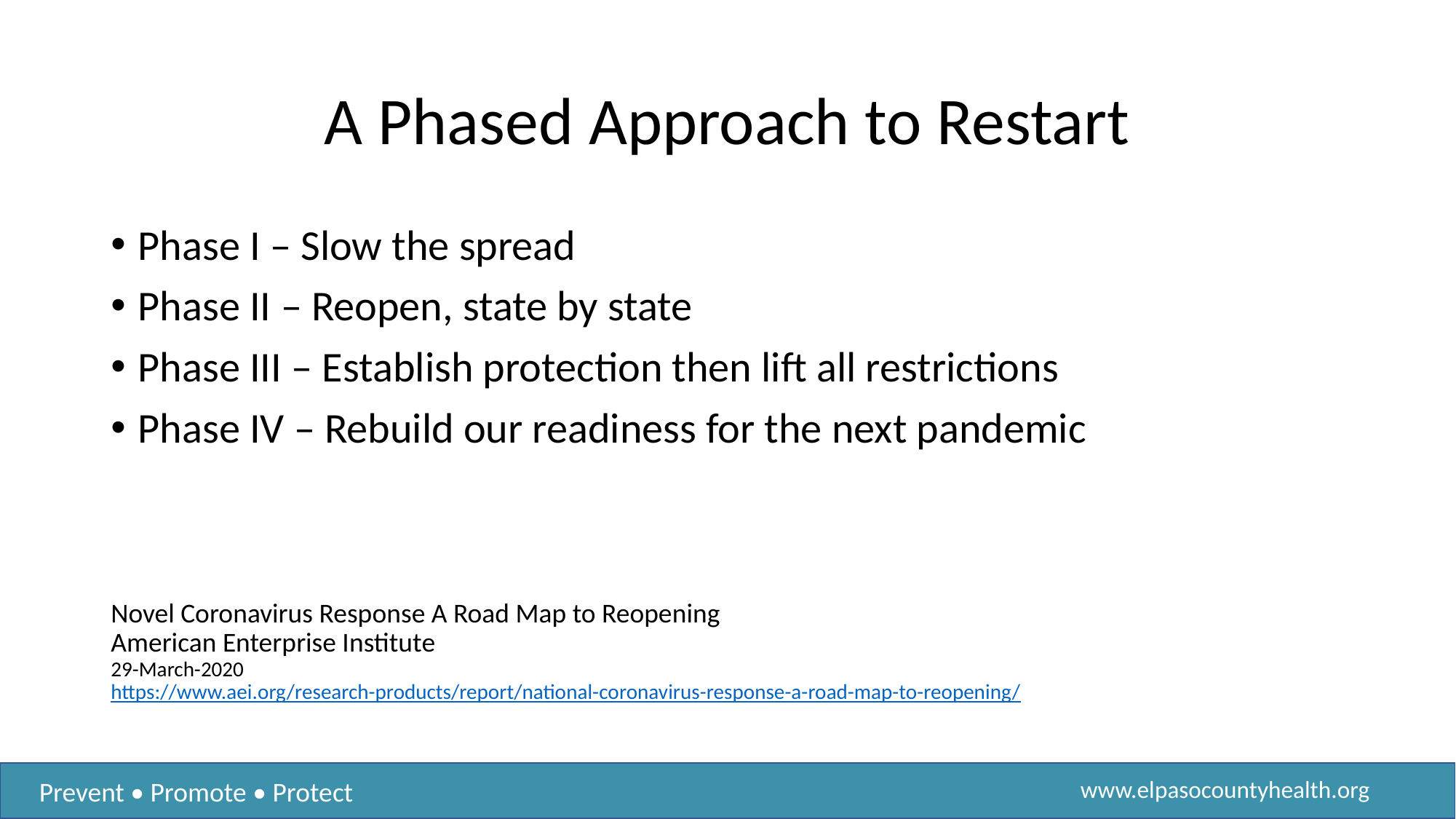

# A Phased Approach to Restart
Phase I – Slow the spread
Phase II – Reopen, state by state
Phase III – Establish protection then lift all restrictions
Phase IV – Rebuild our readiness for the next pandemic

Novel Coronavirus Response A Road Map to Reopening
American Enterprise Institute
29-March-2020
https://www.aei.org/research-products/report/national-coronavirus-response-a-road-map-to-reopening/

www.elpasocountyhealth.org
Prevent • Promote • Protect